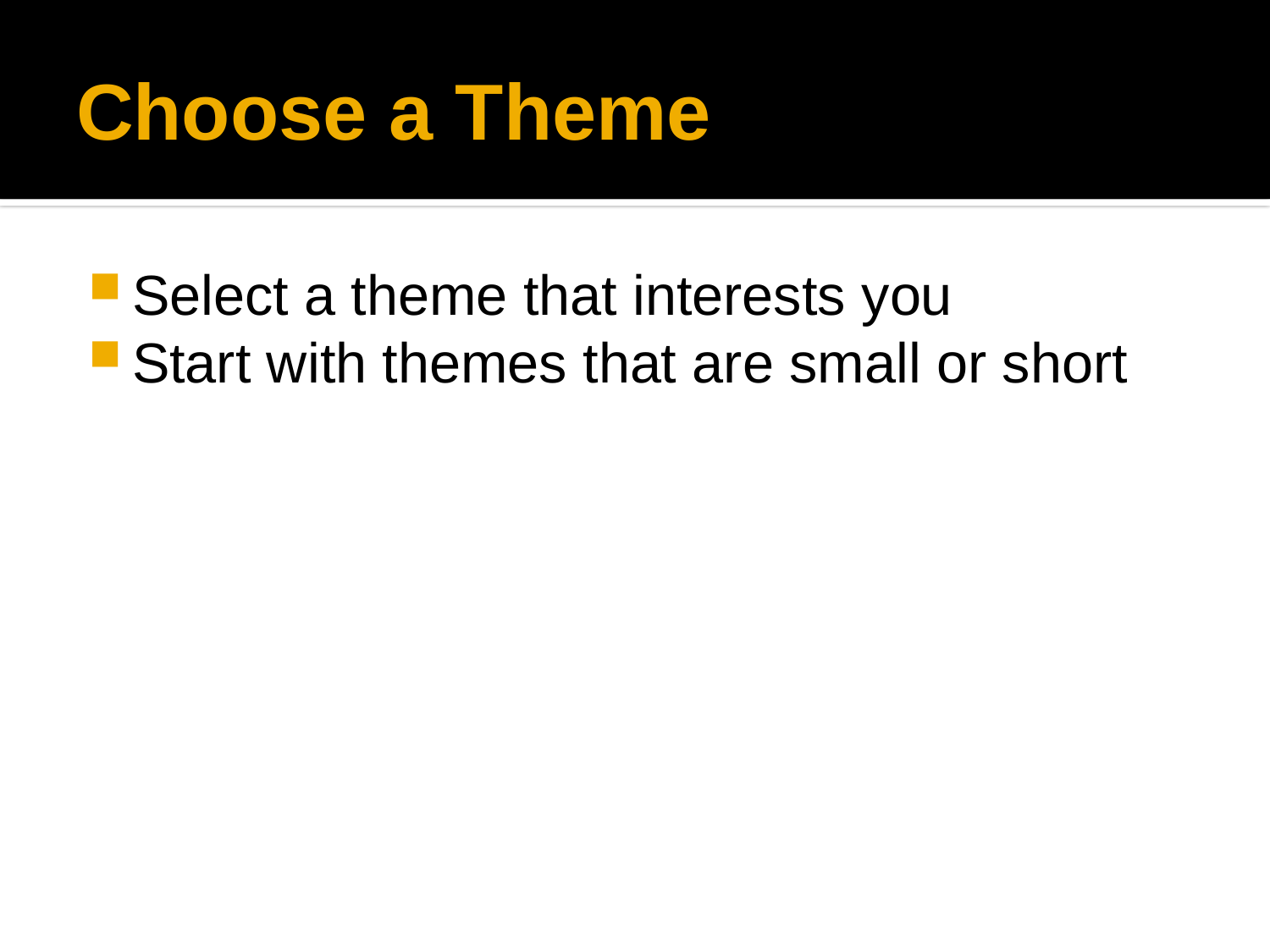

# Choose a Theme
Select a theme that interests you
Start with themes that are small or short